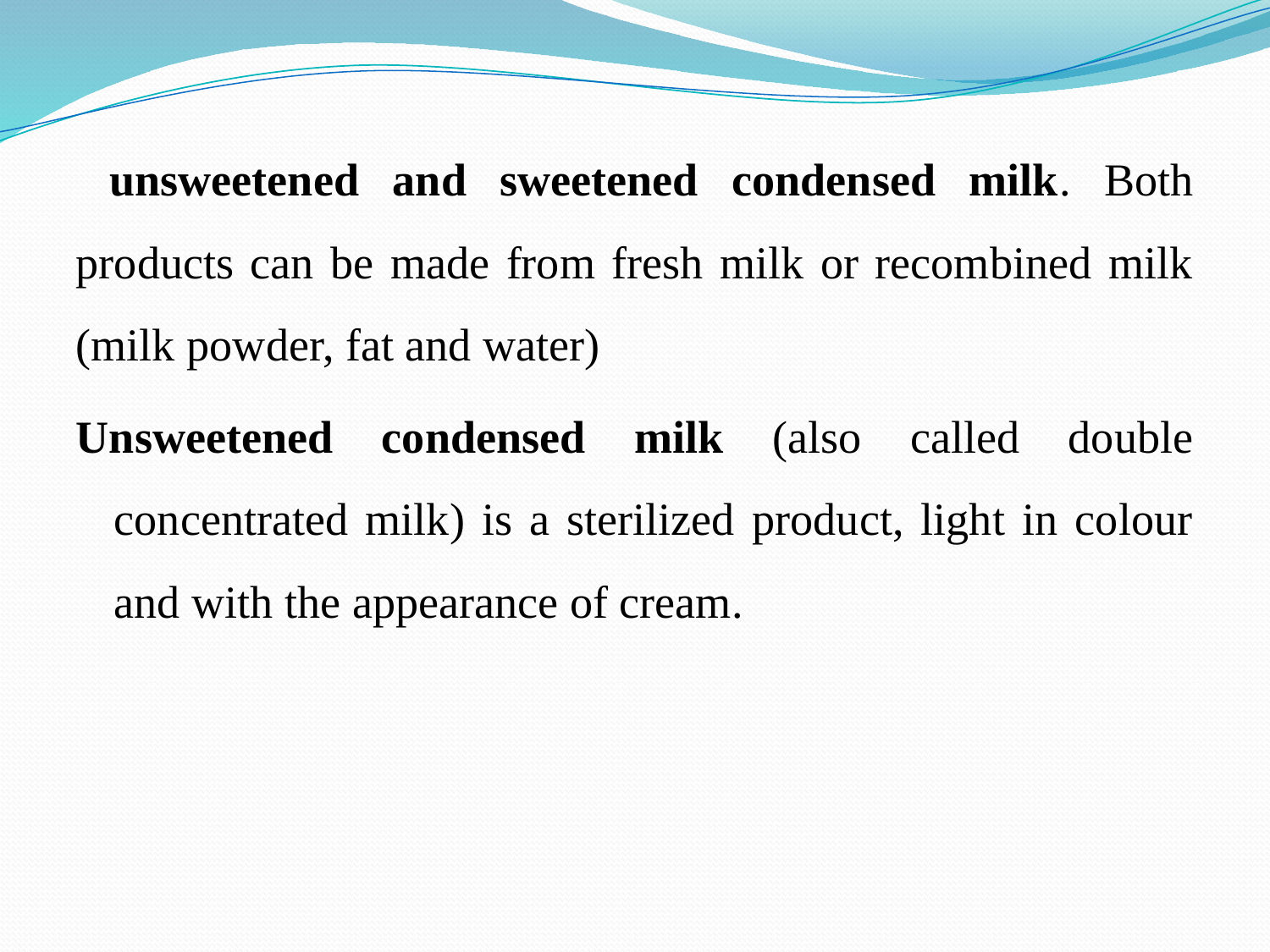

unsweetened and sweetened condensed milk. Both products can be made from fresh milk or recombined milk (milk powder, fat and water)
Unsweetened condensed milk (also called double concentrated milk) is a sterilized product, light in colour and with the appearance of cream.